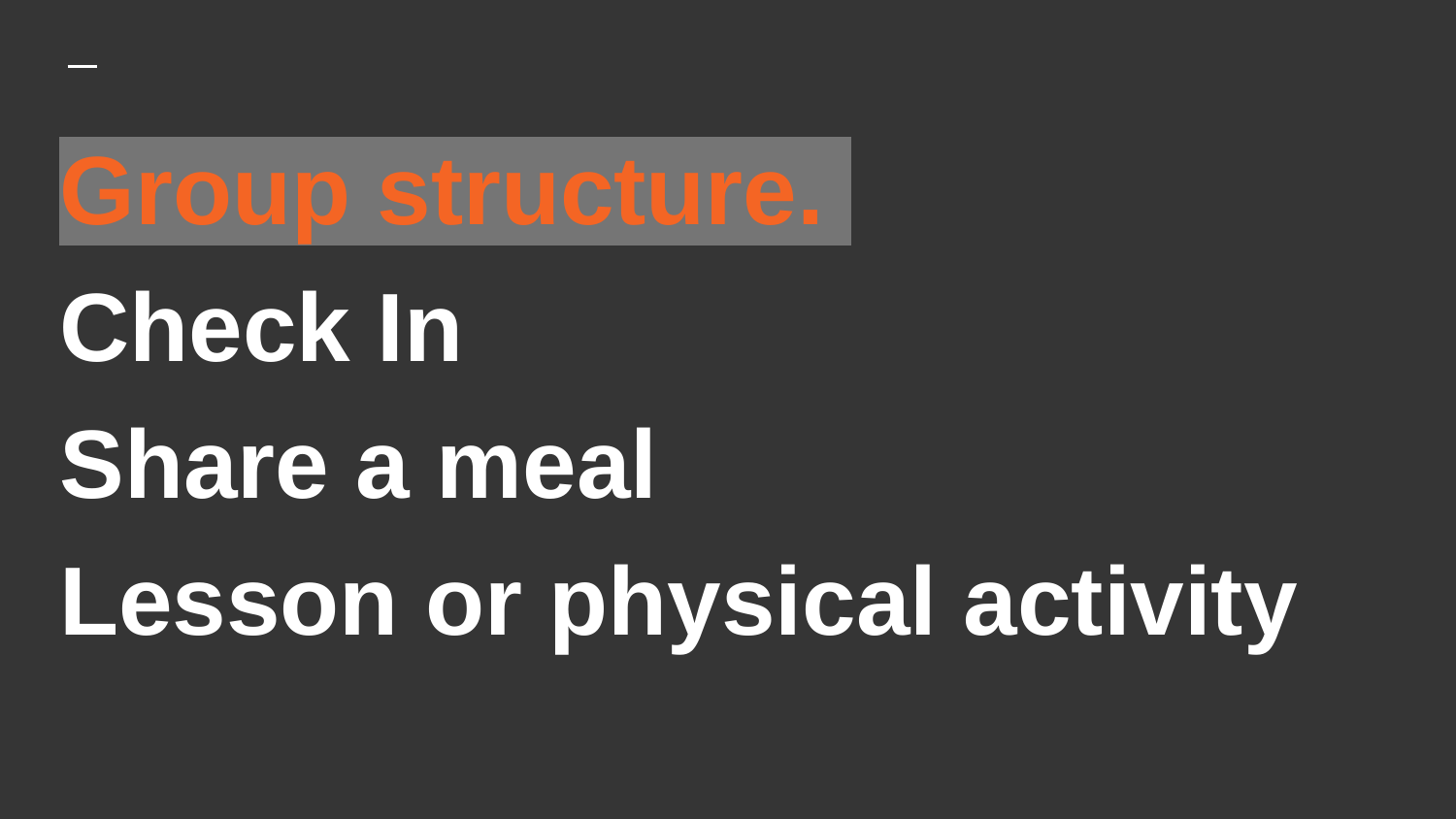

# Group structure.
Check In
Share a meal
Lesson or physical activity